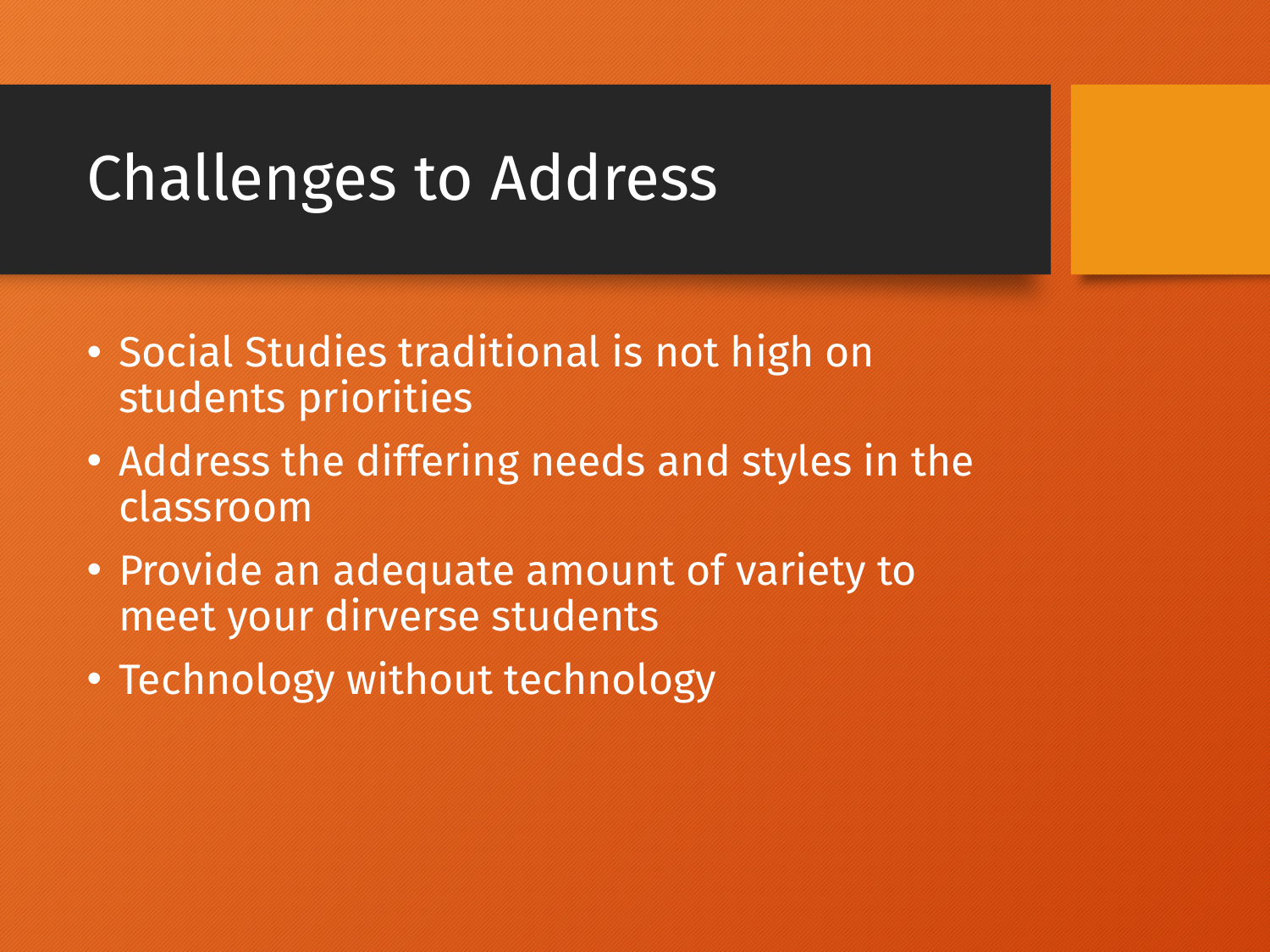

# Challenges to Address
Social Studies traditional is not high on students priorities
Address the differing needs and styles in the classroom
Provide an adequate amount of variety to meet your dirverse students
Technology without technology